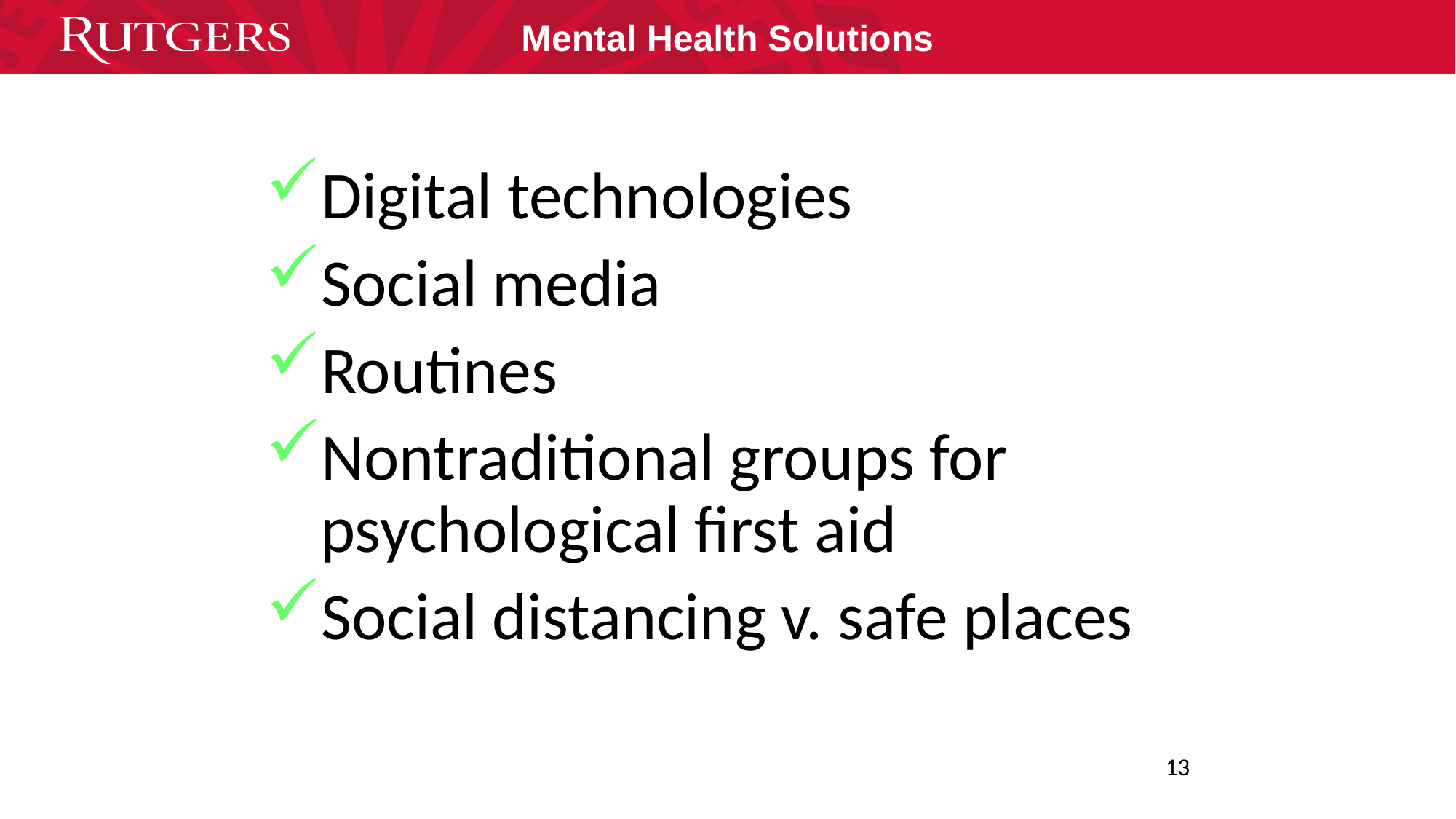

Mental Health Solutions
Digital technologies
Social media
Routines
Nontraditional groups for psychological first aid
Social distancing v. safe places

13
Galea S, JAMA Internal Medicine, 2020.